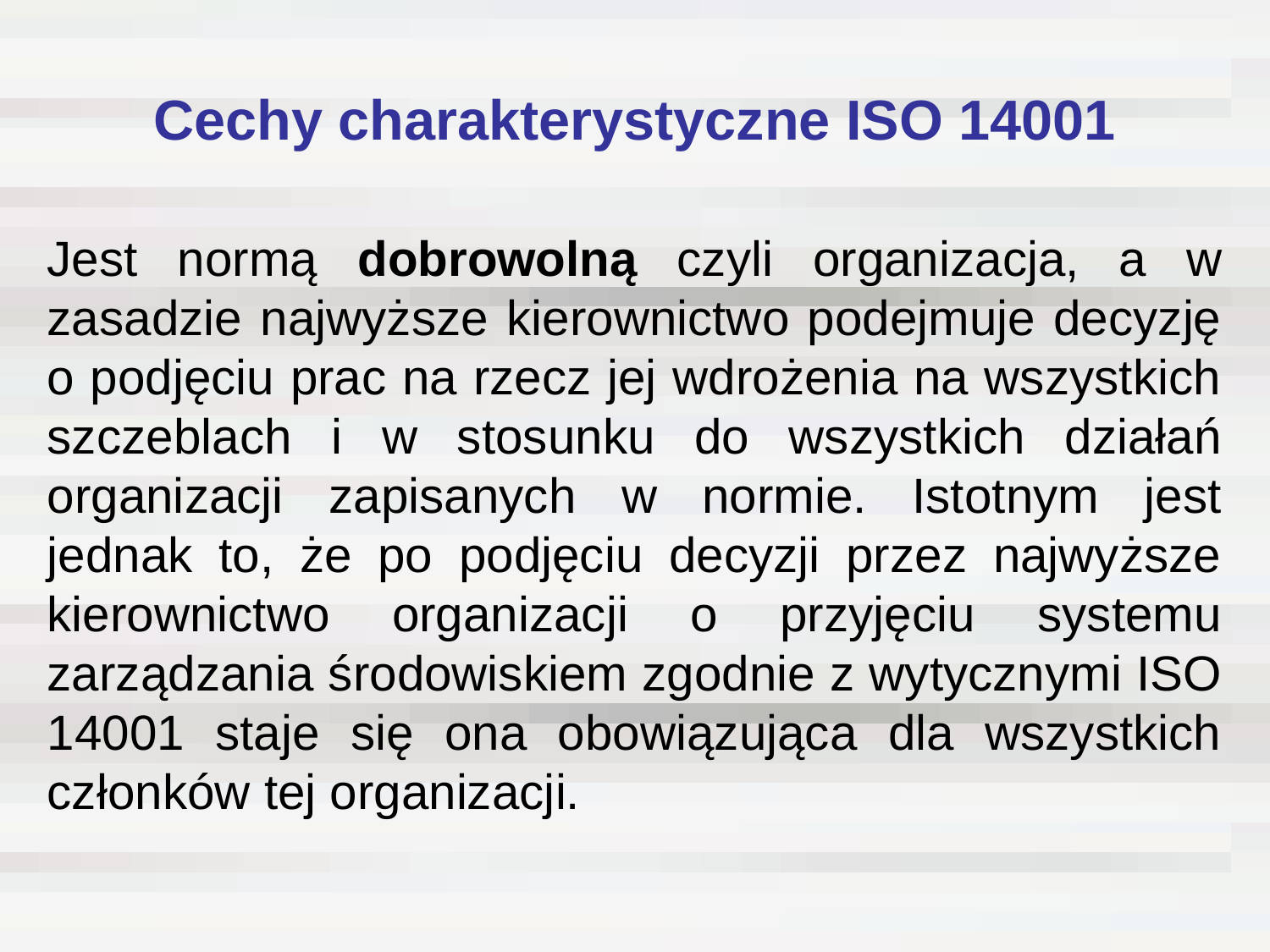

# Cechy charakterystyczne ISO 14001
Jest normą dobrowolną czyli organizacja, a w zasadzie najwyższe kierownictwo podejmuje decyzję o podjęciu prac na rzecz jej wdrożenia na wszystkich szczeblach i w stosunku do wszystkich działań organizacji zapisanych w normie. Istotnym jest jednak to, że po podjęciu decyzji przez najwyższe kierownictwo organizacji o przyjęciu systemu zarządzania środowiskiem zgodnie z wytycznymi ISO 14001 staje się ona obowiązująca dla wszystkich członków tej organizacji.